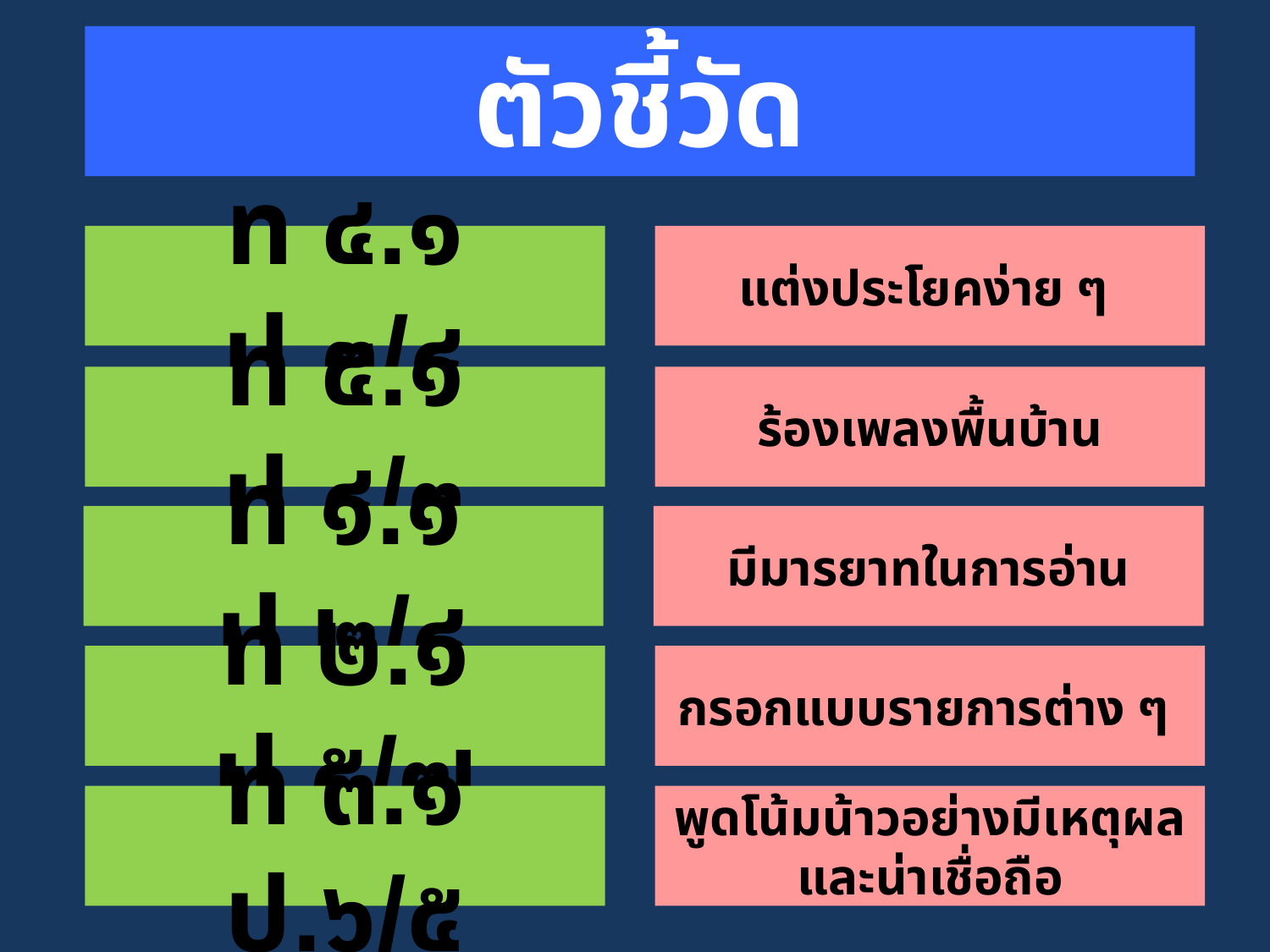

# ตัวชี้วัด
ท ๔.๑ ป.๓/๔
แต่งประโยคง่าย ๆ
ท ๕.๑ ป.๔/๓
ร้องเพลงพื้นบ้าน
ท ๑.๑ ป.๒/๘
มีมารยาทในการอ่าน
ท ๒.๑ ป.๕/๗
กรอกแบบรายการต่าง ๆ
ท ๓.๑ ป.๖/๕
พูดโน้มน้าวอย่างมีเหตุผลและน่าเชื่อถือ